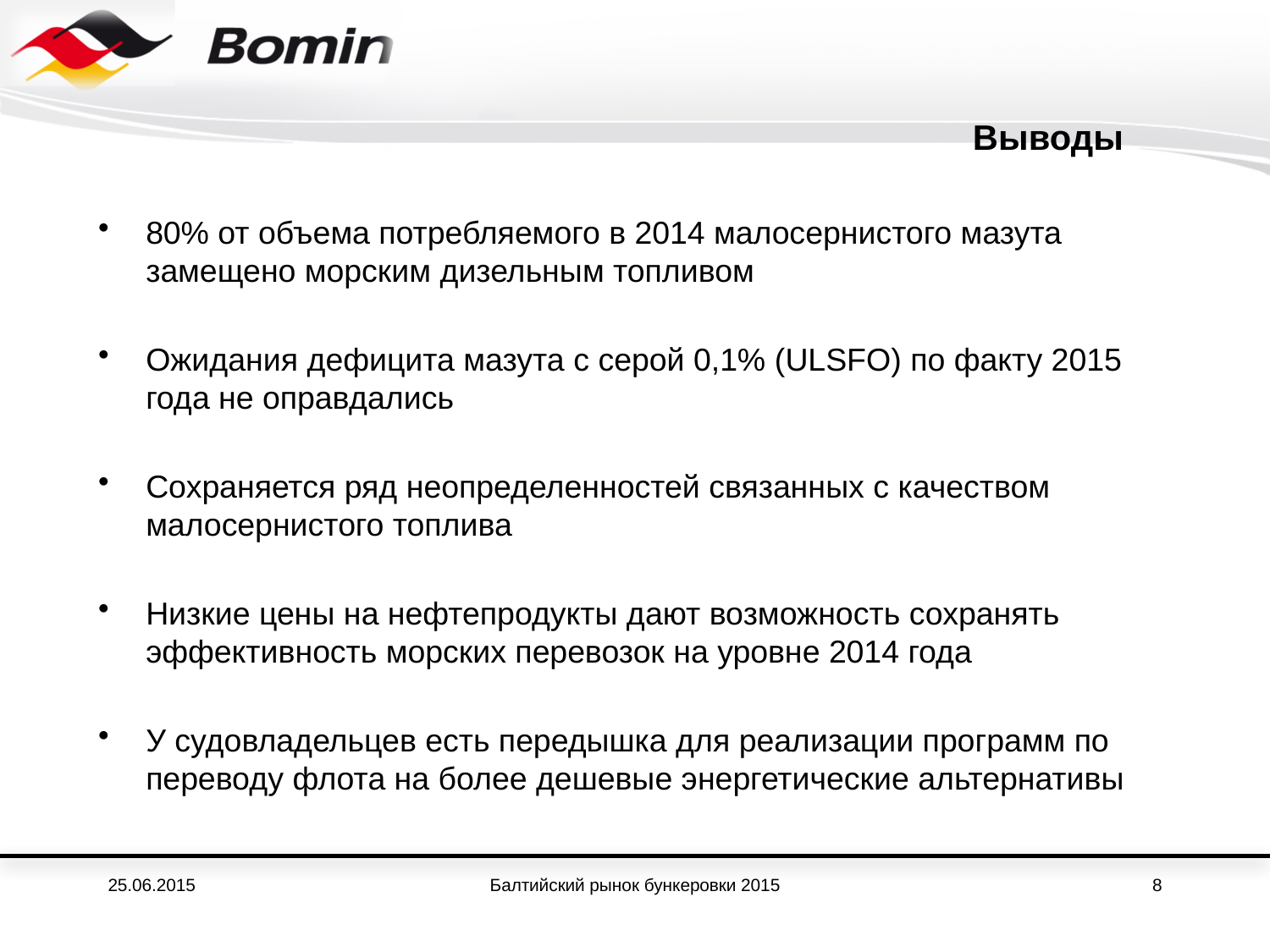

# Выводы
80% от объема потребляемого в 2014 малосернистого мазута замещено морским дизельным топливом

Ожидания дефицита мазута c серой 0,1% (ULSFO) по факту 2015 года не оправдались

Сохраняется ряд неопределенностей связанных с качеством малосернистого топлива

Низкие цены на нефтепродукты дают возможность сохранять эффективность морских перевозок на уровне 2014 года

У судовладельцев есть передышка для реализации программ по переводу флота на более дешевые энергетические альтернативы
25.06.2015
Балтийский рынок бункеровки 2015
8